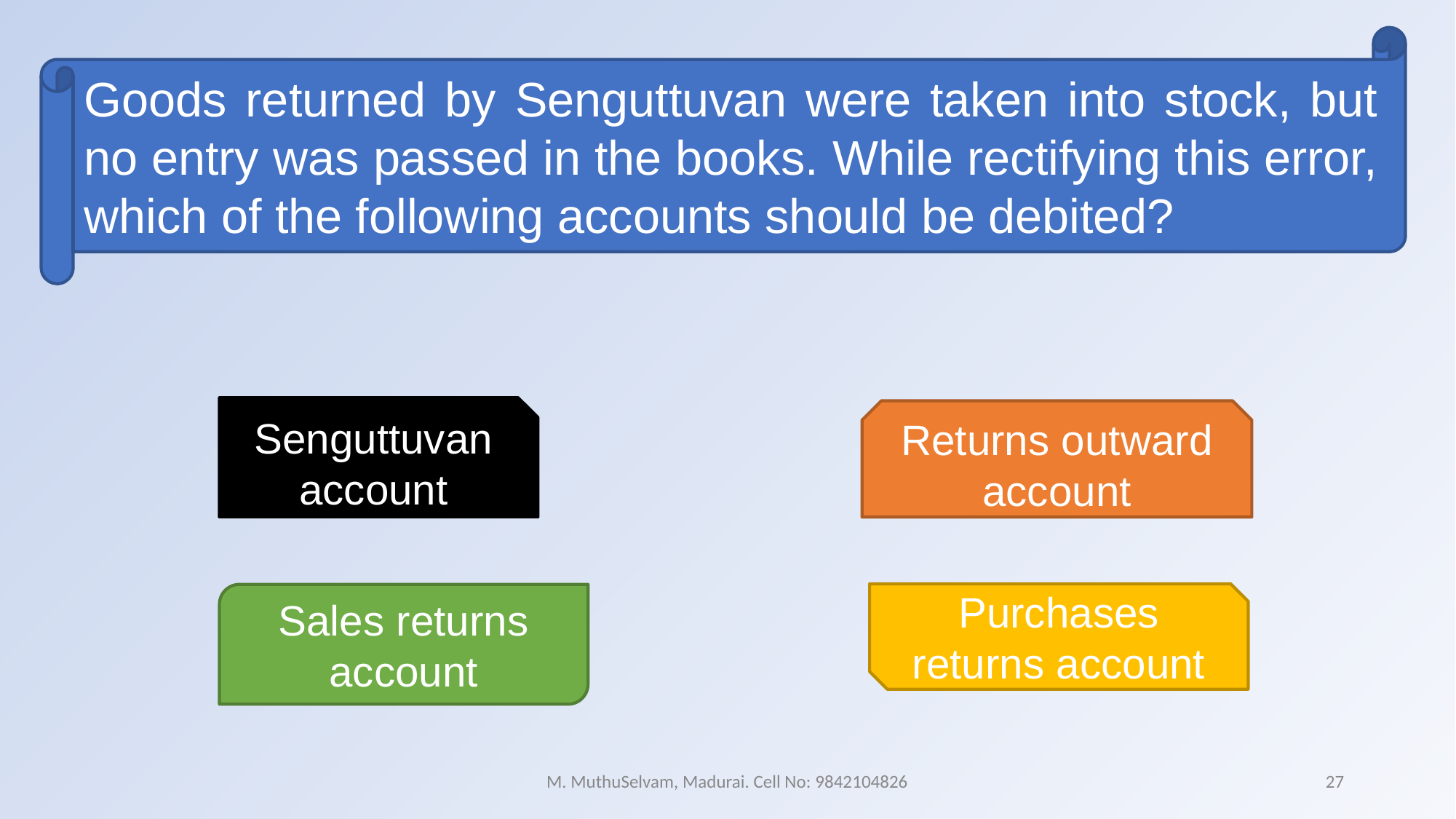

Goods returned by Senguttuvan were taken into stock, but no entry was passed in the books. While rectifying this error, which of the following accounts should be debited?
Senguttuvan account
Returns outward account
Purchases returns account
Sales returns account
M. MuthuSelvam, Madurai. Cell No: 9842104826
27